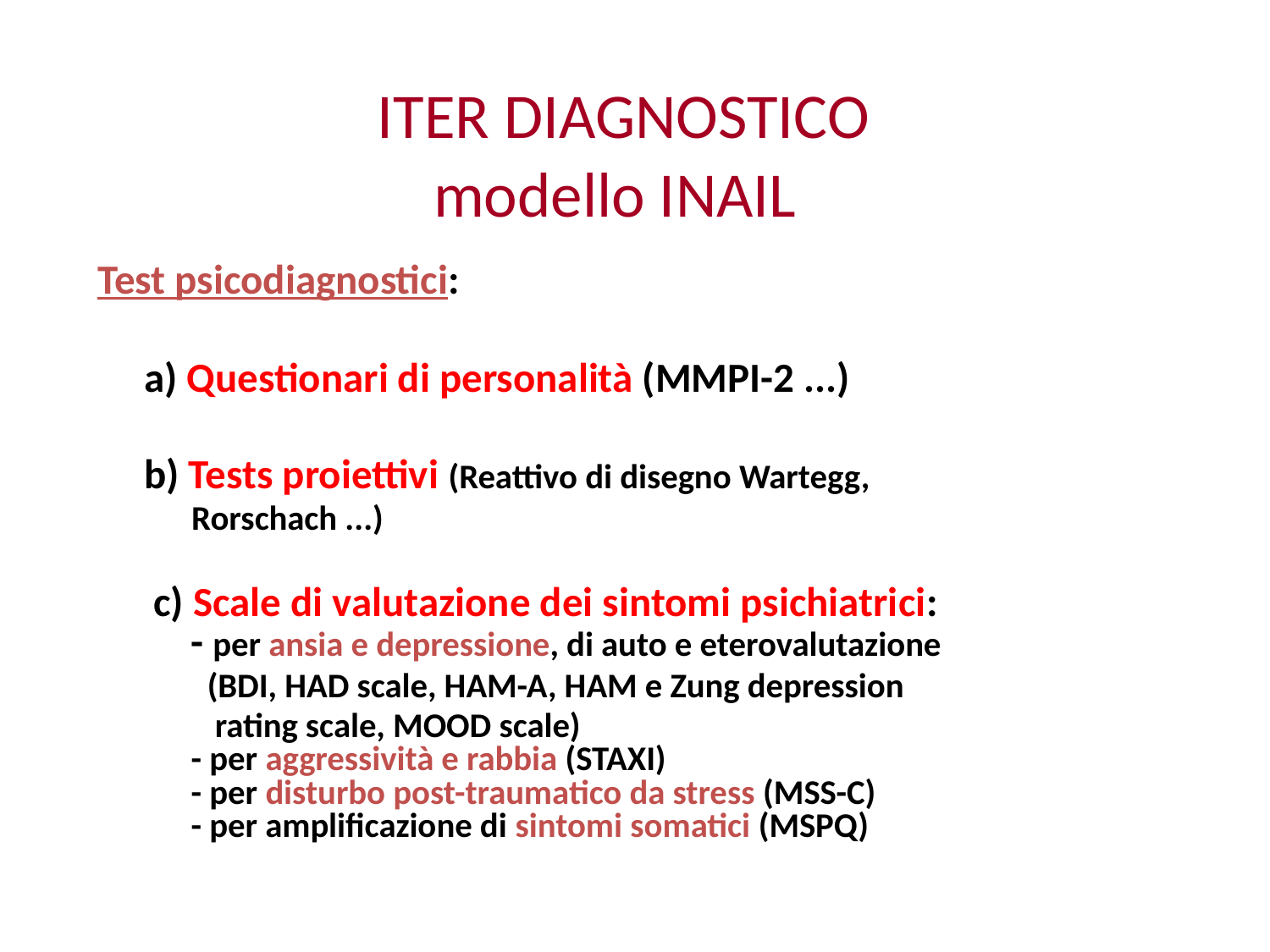

ITER DIAGNOSTICO
modello INAIL
Test psicodiagnostici:
     a) Questionari di personalità (MMPI-2 ...)

     b) Tests proiettivi (Reattivo di disegno Wartegg,
            Rorschach ...)
 c) Scale di valutazione dei sintomi psichiatrici:
     - per ansia e depressione, di auto e eterovalutazione
              (BDI, HAD scale, HAM-A, HAM e Zung depression
               rating scale, MOOD scale)
      - per aggressività e rabbia (STAXI)
      - per disturbo post-traumatico da stress (MSS-C)
      - per amplificazione di sintomi somatici (MSPQ)